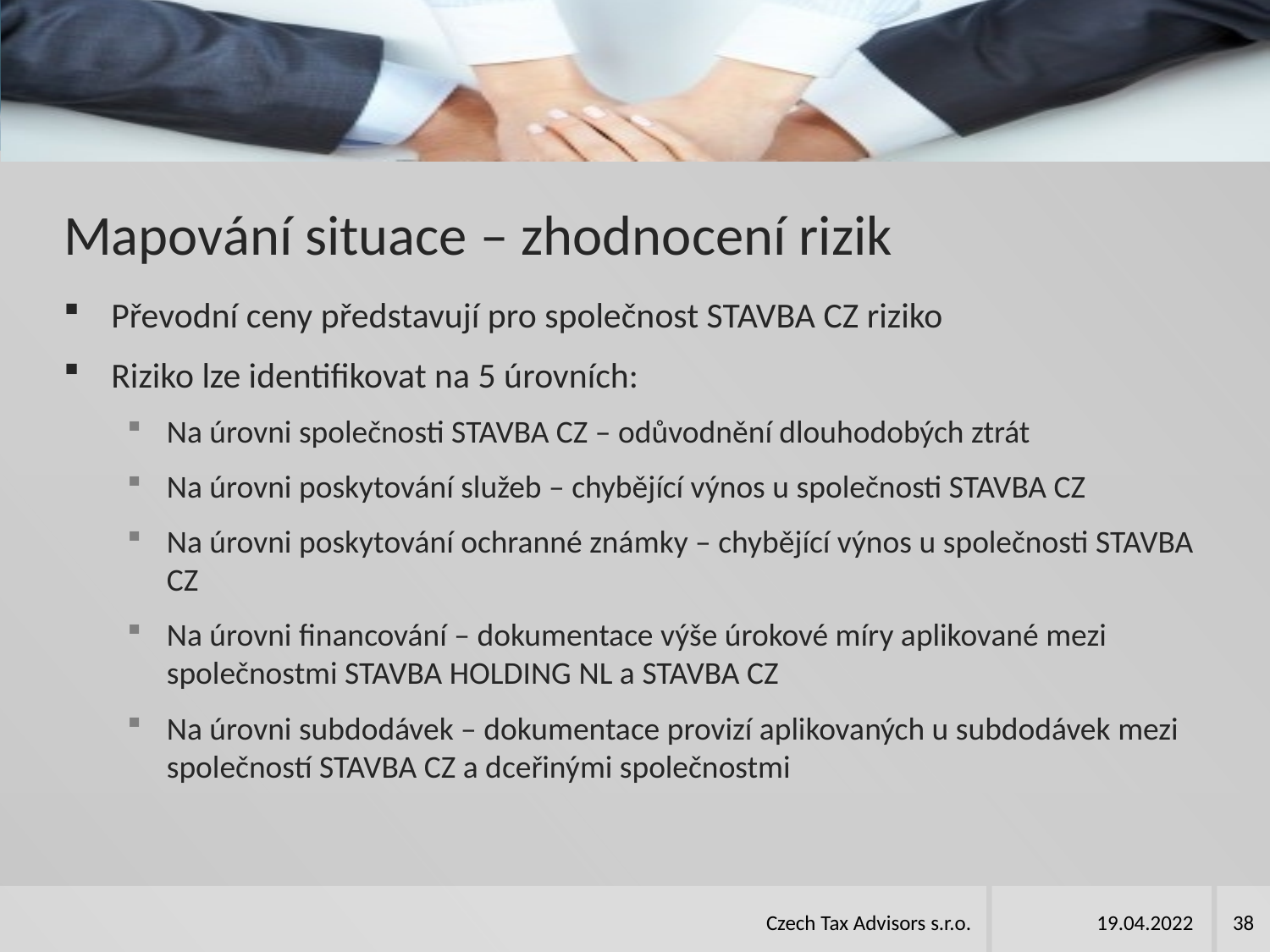

# Mapování situace – zhodnocení rizik
Převodní ceny představují pro společnost STAVBA CZ riziko
Riziko lze identifikovat na 5 úrovních:
Na úrovni společnosti STAVBA CZ – odůvodnění dlouhodobých ztrát
Na úrovni poskytování služeb – chybějící výnos u společnosti STAVBA CZ
Na úrovni poskytování ochranné známky – chybějící výnos u společnosti STAVBA CZ
Na úrovni financování – dokumentace výše úrokové míry aplikované mezi společnostmi STAVBA HOLDING NL a STAVBA CZ
Na úrovni subdodávek – dokumentace provizí aplikovaných u subdodávek mezi společností STAVBA CZ a dceřinými společnostmi
Czech Tax Advisors s.r.o.
19.04.2022
38